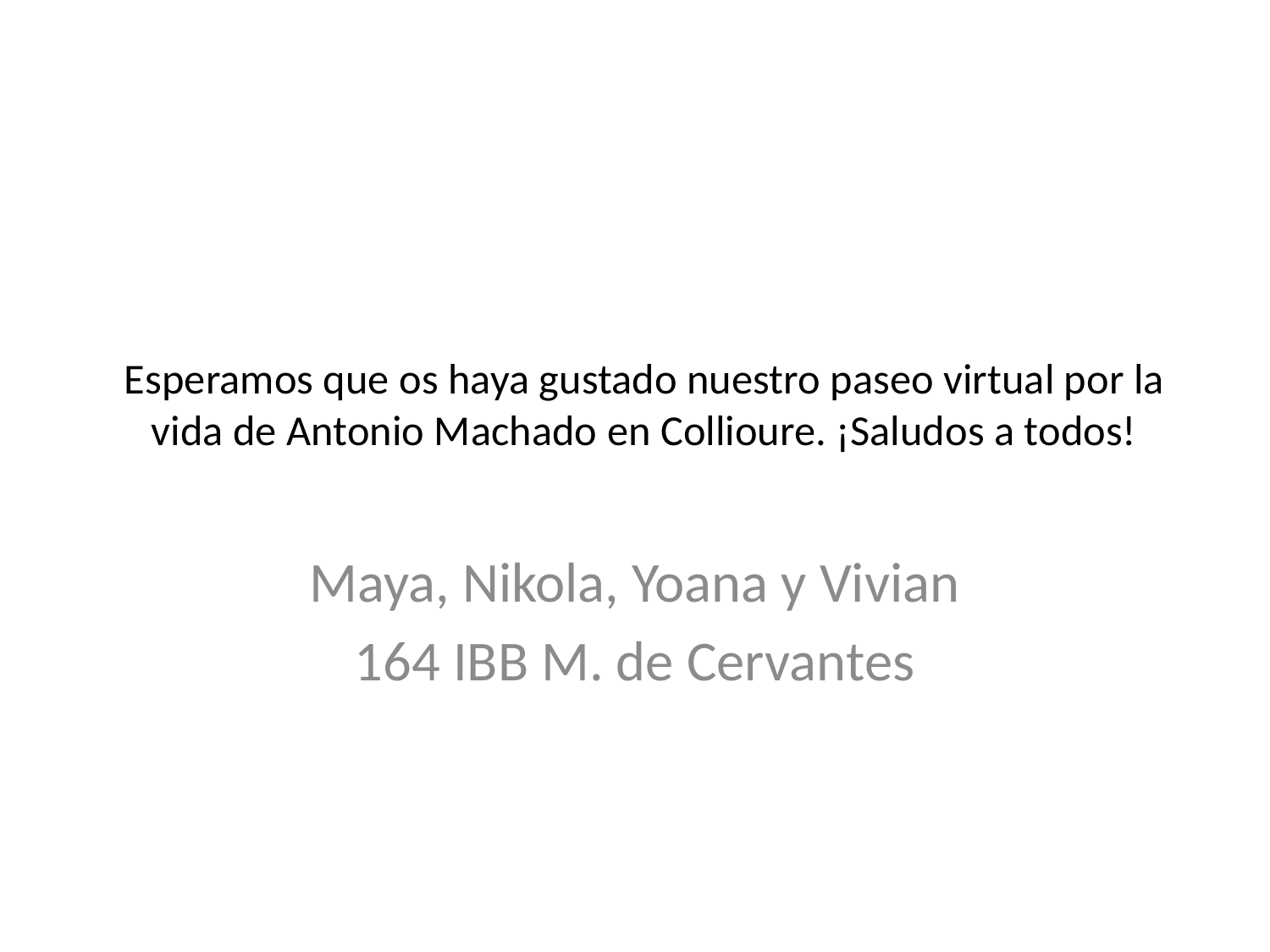

# Esperamos que os haya gustado nuestro paseo virtual por la vida de Antonio Machado en Collioure. ¡Saludos a todos!
Maya, Nikola, Yoana y Vivian
164 IBB M. de Cervantes